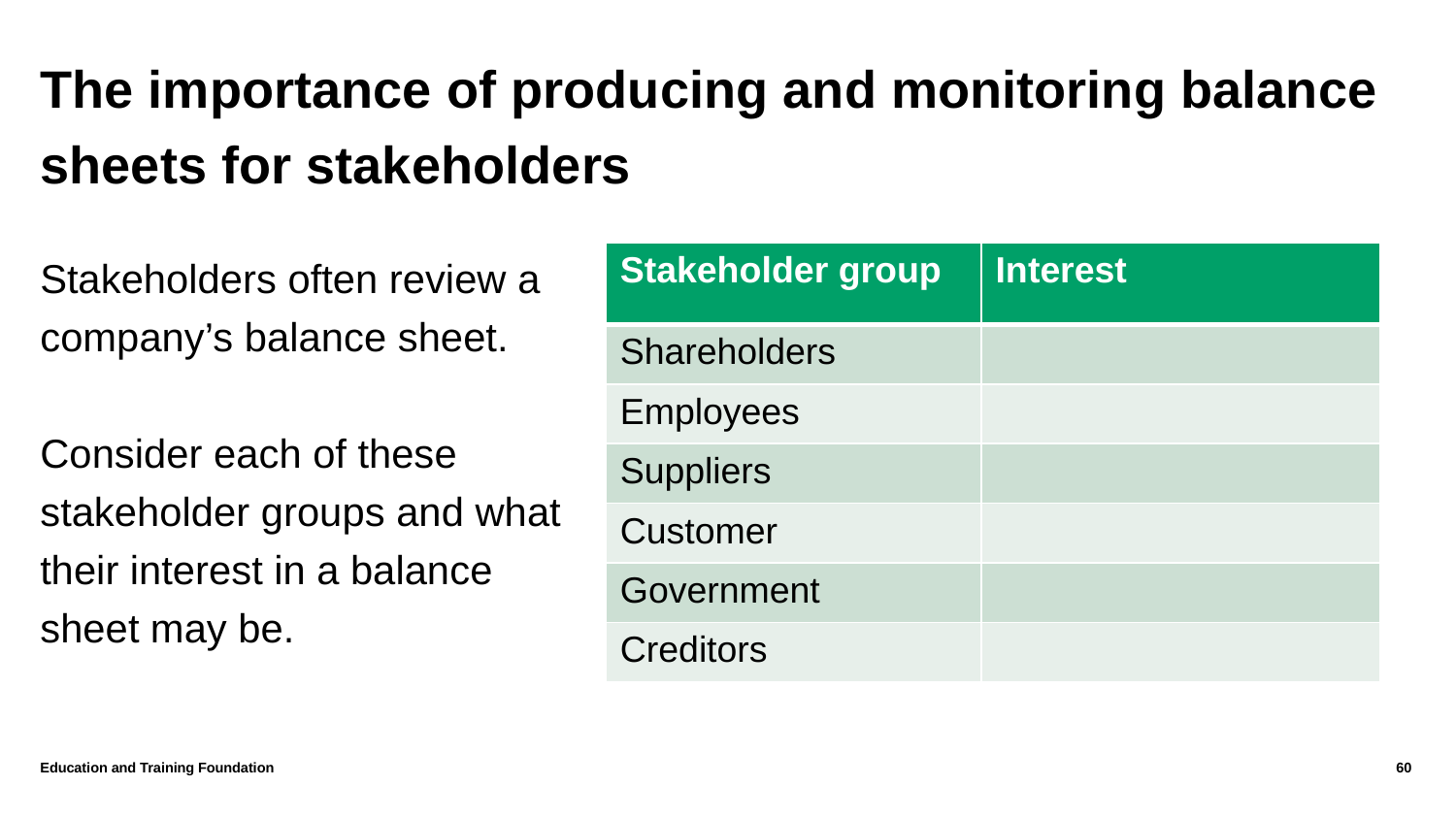

# The importance of producing and monitoring balance sheets for stakeholders
| Stakeholder group | Interest |
| --- | --- |
| Shareholders |  |
| Employees |  |
| Suppliers |  |
| Customer |  |
| Government |  |
| Creditors |  |
Stakeholders often review a company’s balance sheet.

Consider each of these stakeholder groups and what their interest in a balance sheet may be.

Education and Training Foundation
60